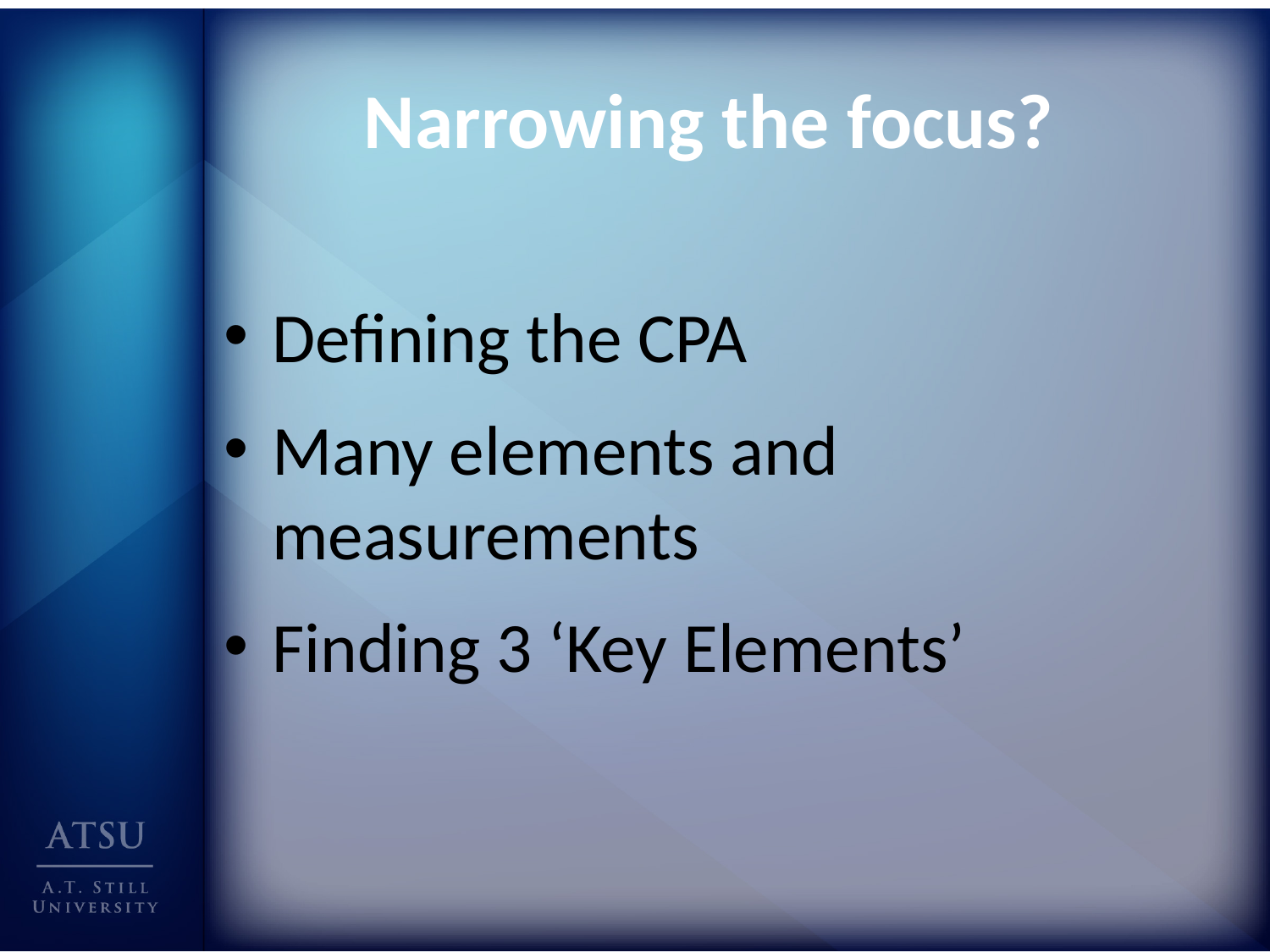

# Narrowing the focus?
Defining the CPA
Many elements and measurements
Finding 3 ‘Key Elements’